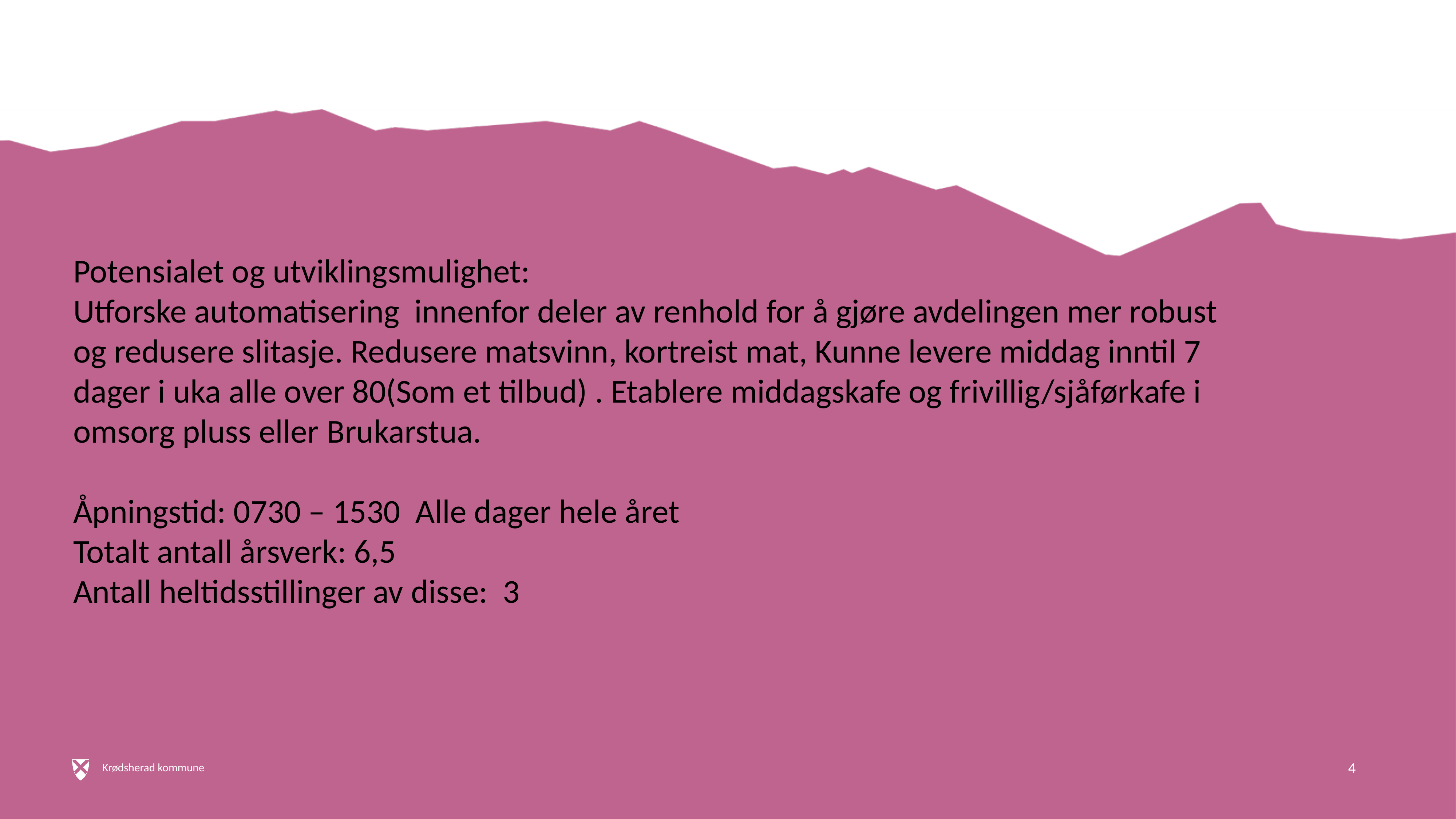

# Potensialet og utviklingsmulighet: Utforske automatisering  innenfor deler av renhold for å gjøre avdelingen mer robust og redusere slitasje. Redusere matsvinn, kortreist mat, Kunne levere middag inntil 7 dager i uka alle over 80(Som et tilbud) . Etablere middagskafe og frivillig/sjåførkafe i omsorg pluss eller Brukarstua. Åpningstid: 0730 – 1530  Alle dager hele året Totalt antall årsverk: 6,5 Antall heltidsstillinger av disse:  3
4